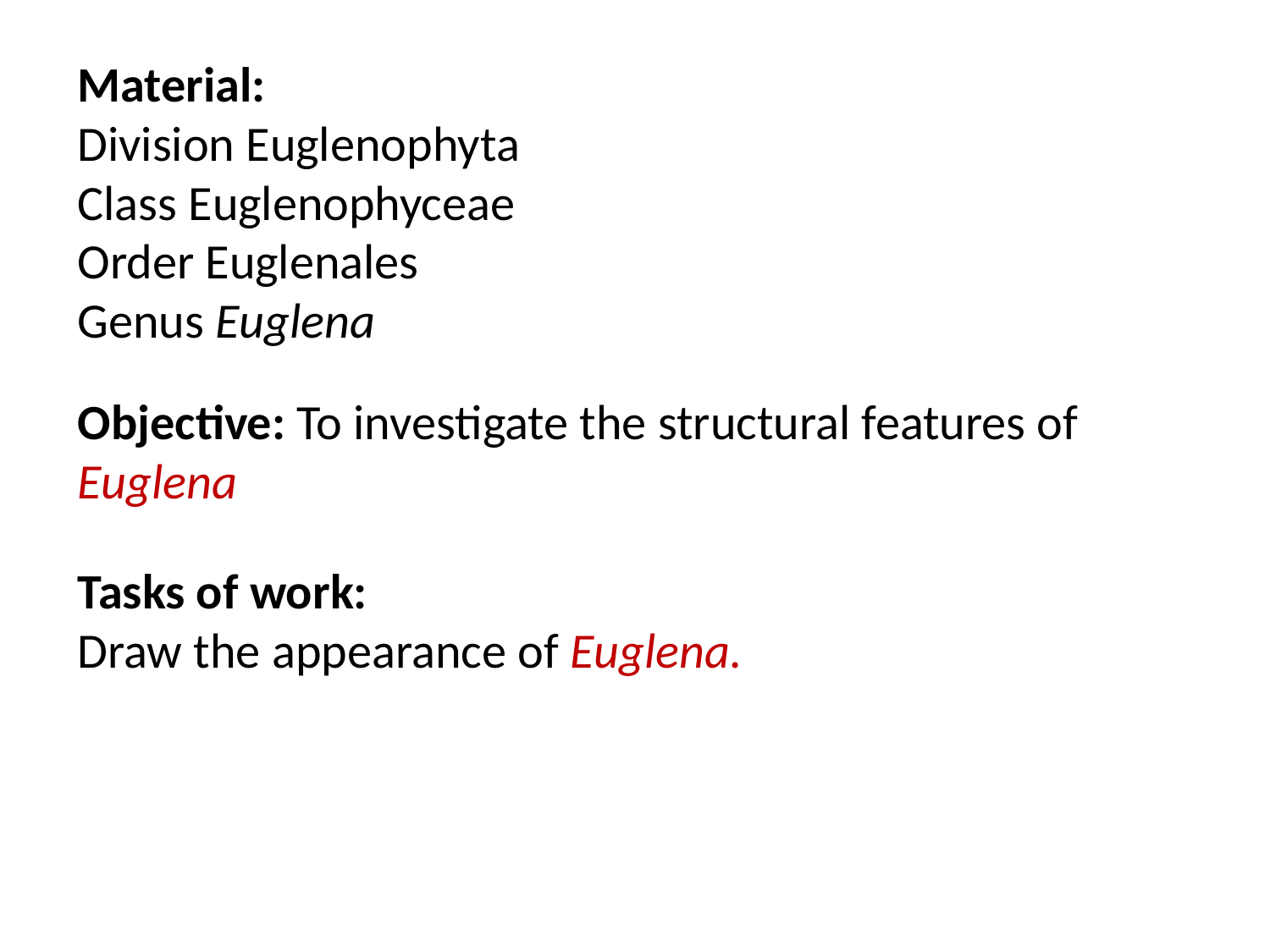

Material:
Division Euglenophyta
Class Euglenophyceae
Order Euglenales
Genus Euglena

Objective: To investigate the structural features of Euglena

Tasks of work:
Draw the appearance of Euglena.